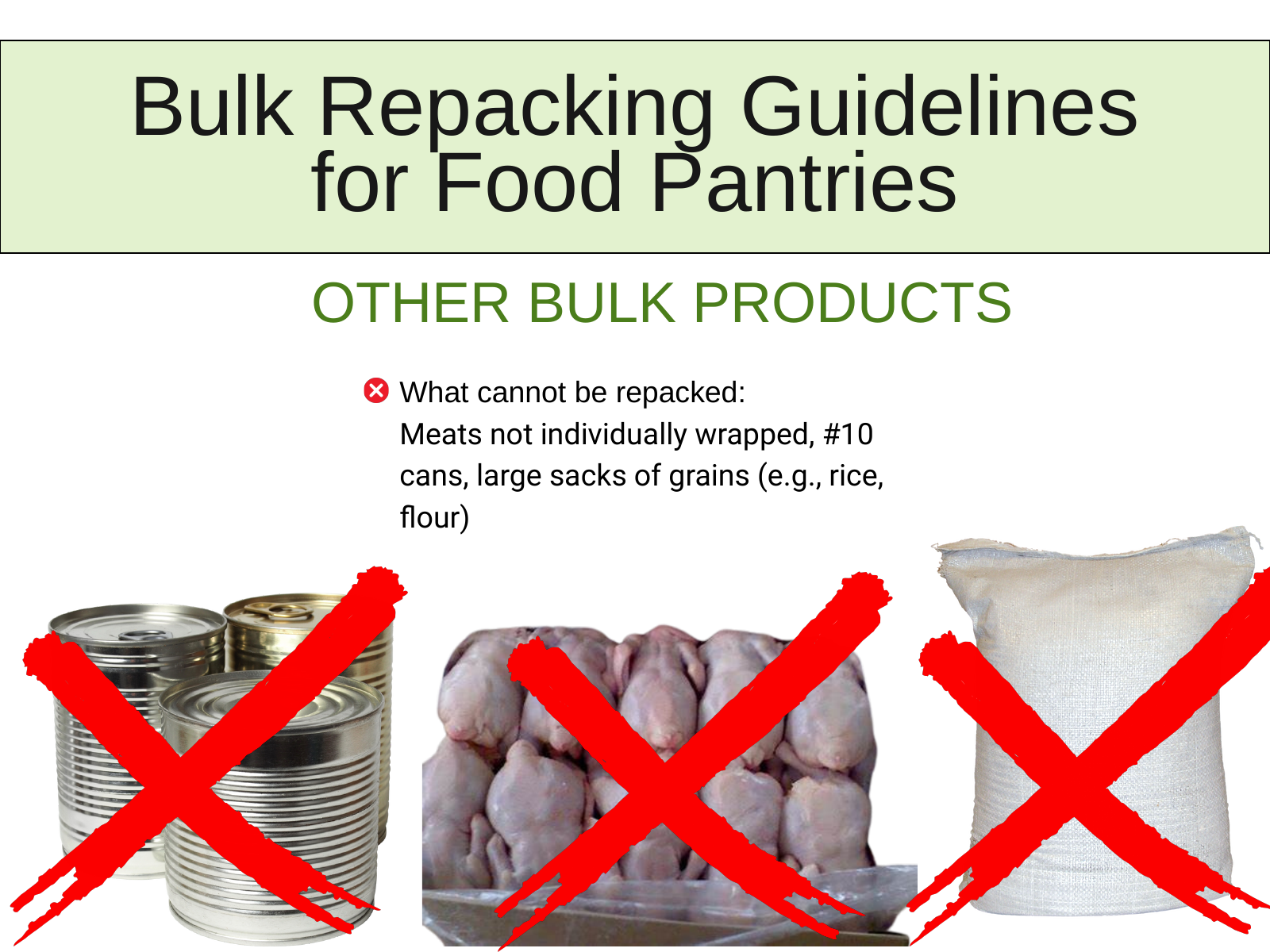

Bulk Repacking Guidelines for Food Pantries
OTHER BULK PRODUCTS
What cannot be repacked:
Meats not individually wrapped, #10 cans, large sacks of grains (e.g., rice, flour)